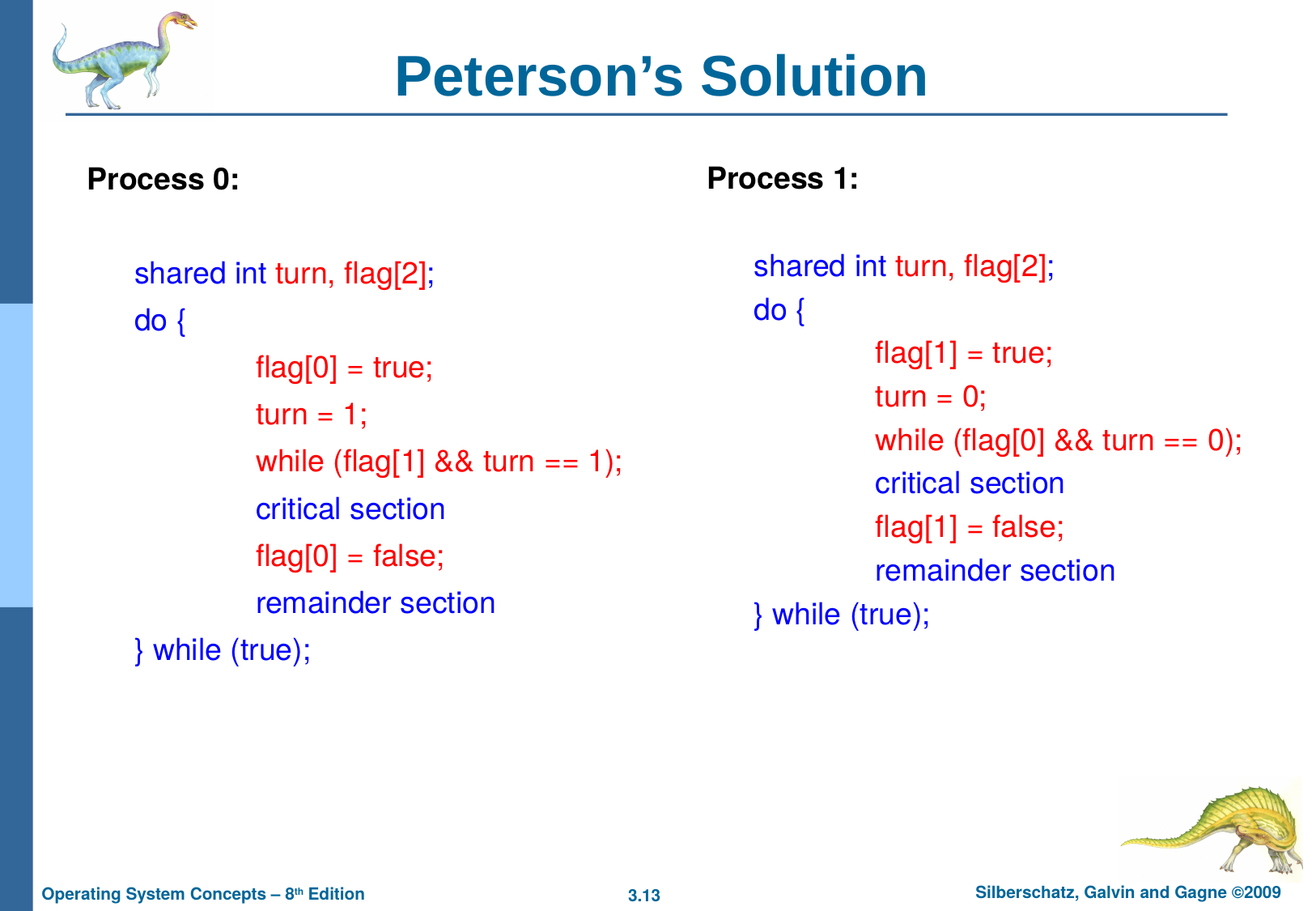

# Peterson’s Solution
Process 1:

	shared int turn, flag[2];
	do {
		flag[1] = true;
		turn = 0;
		while (flag[0] && turn == 0);
		critical section
		flag[1] = false;
		remainder section
	} while (true);

Process 0:

	shared int turn, flag[2];
	do {
		flag[0] = true;
		turn = 1;
		while (flag[1] && turn == 1);
		critical section
		flag[0] = false;
		remainder section
	} while (true);